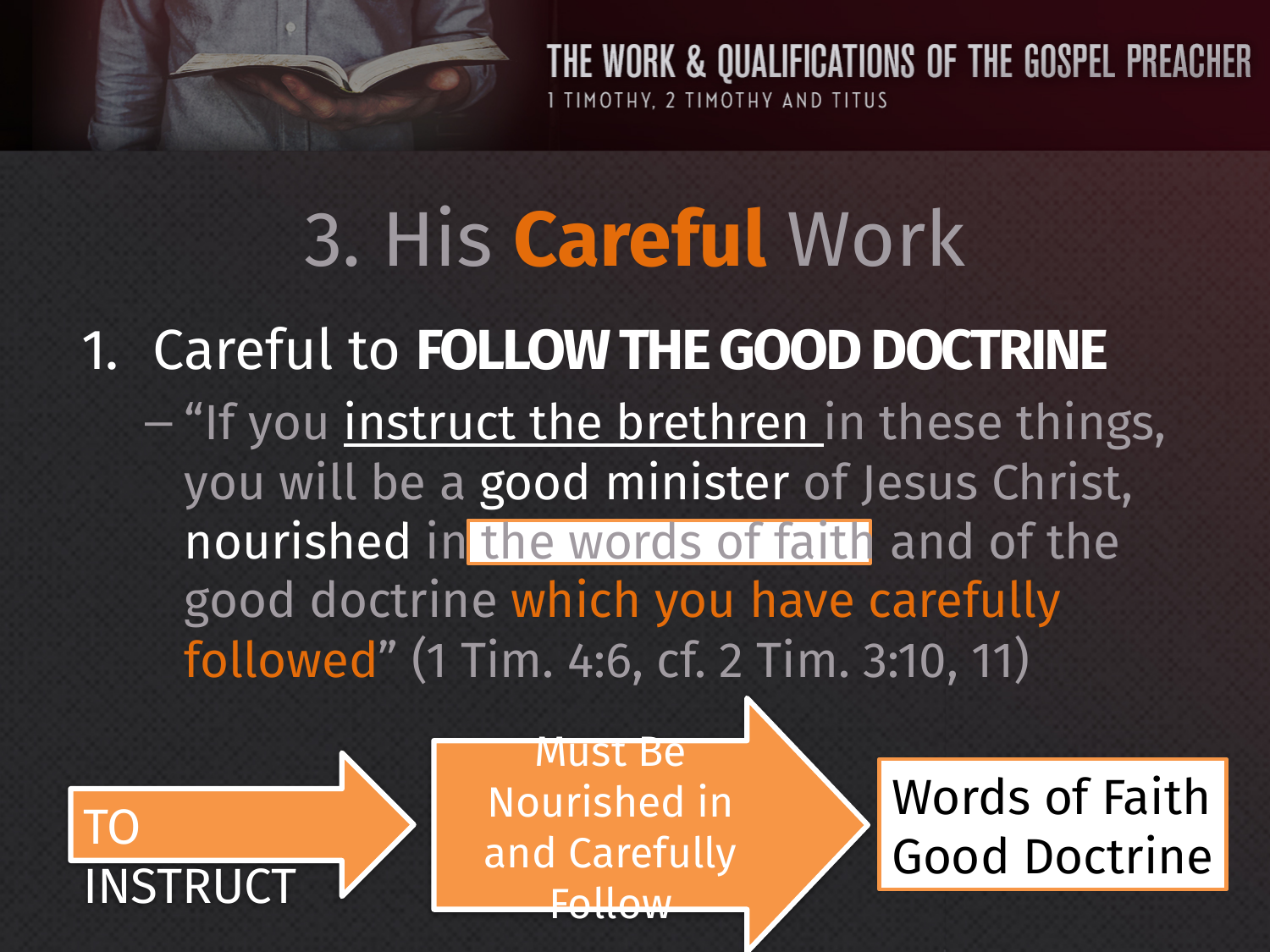

# 3. His Careful Work
Careful to FOLLOW THE GOOD DOCTRINE
“If you instruct the brethren in these things, you will be a good minister of Jesus Christ, nourished in the words of faith and of the good doctrine which you have carefully followed” (1 Tim. 4:6, cf. 2 Tim. 3:10, 11)

Must Be Nourished in and Carefully Follow
TO INSTRUCT
Words of Faith
Good Doctrine